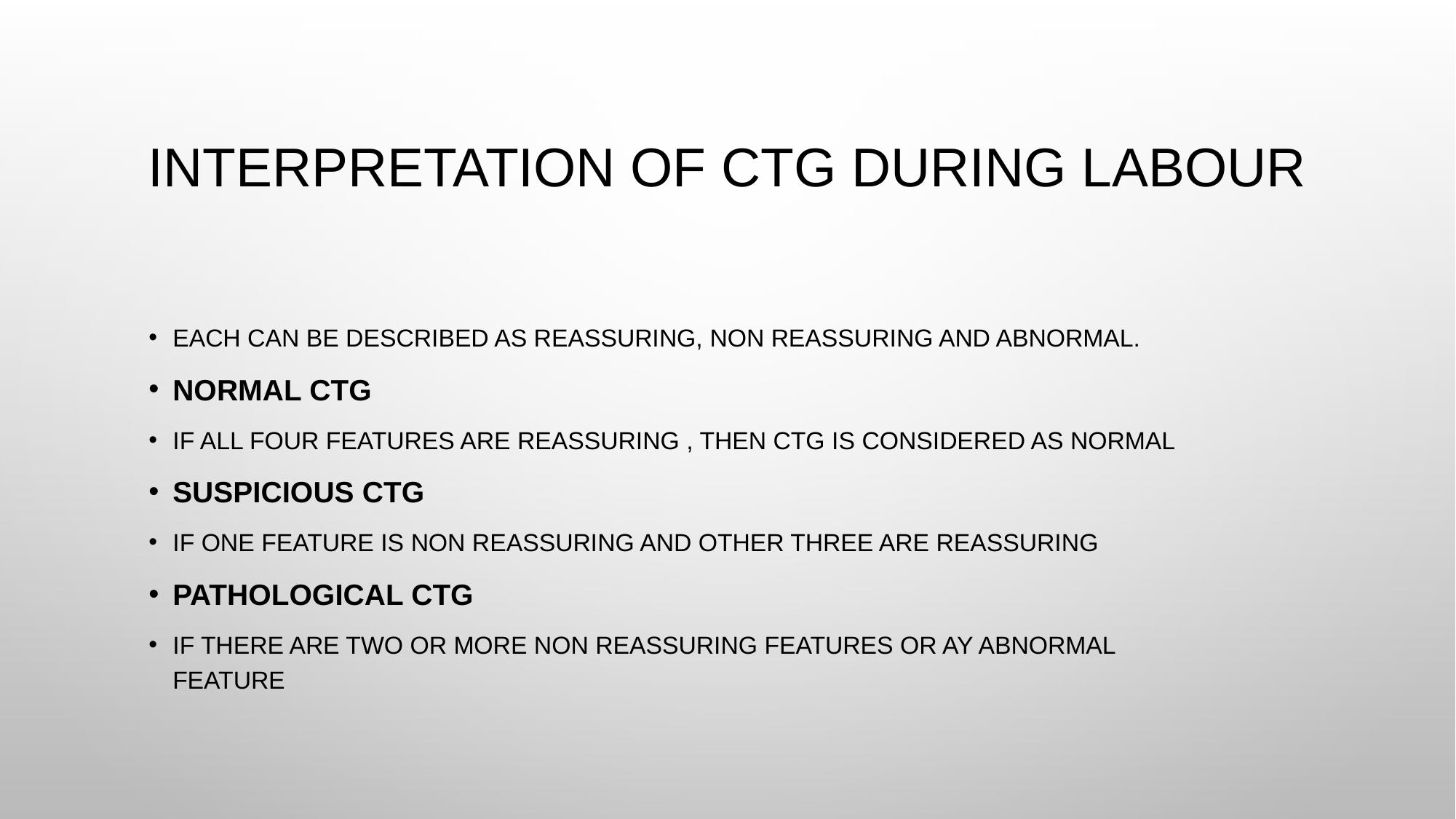

# Interpretation of CTG During Labour
Each can be described as reassuring, non reassuring and abnormal.
Normal CTG
If all four features are reassuring , then CTG is considered as normal
Suspicious CTG
If one feature is non reassuring and other three are reassuring
Pathological CTG
If there are two or more non reassuring features or ay abnormal feature